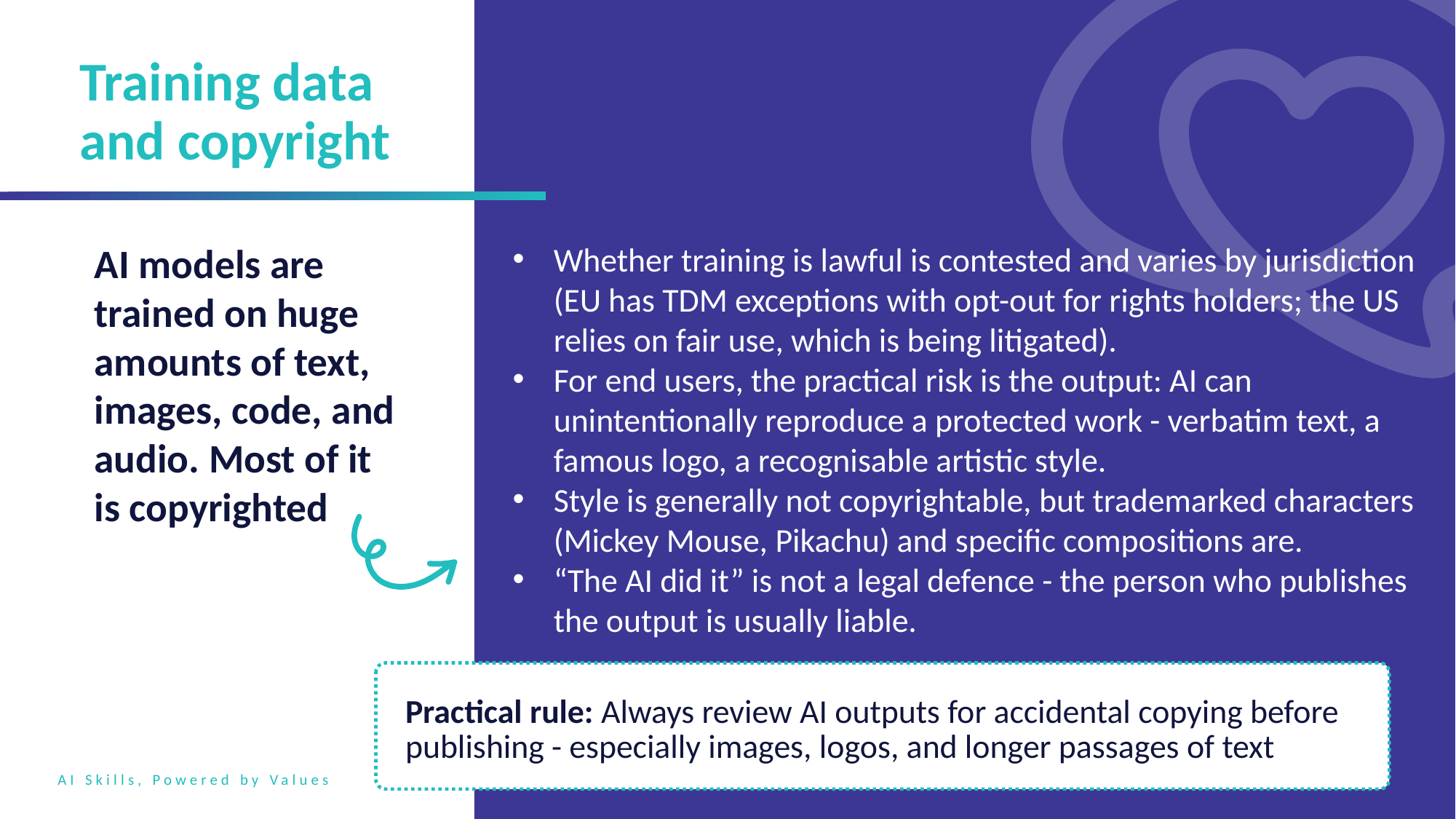

Training data and copyright

AI models are trained on huge amounts of text, images, code, and audio. Most of it
is copyrighted

Whether training is lawful is contested and varies by jurisdiction (EU has TDM exceptions with opt-out for rights holders; the US relies on fair use, which is being litigated).
For end users, the practical risk is the output: AI can unintentionally reproduce a protected work - verbatim text, a famous logo, a recognisable artistic style.
Style is generally not copyrightable, but trademarked characters (Mickey Mouse, Pikachu) and specific compositions are.
“The AI did it” is not a legal defence - the person who publishes the output is usually liable.

Practical rule: Always review AI outputs for accidental copying before publishing - especially images, logos, and longer passages of text